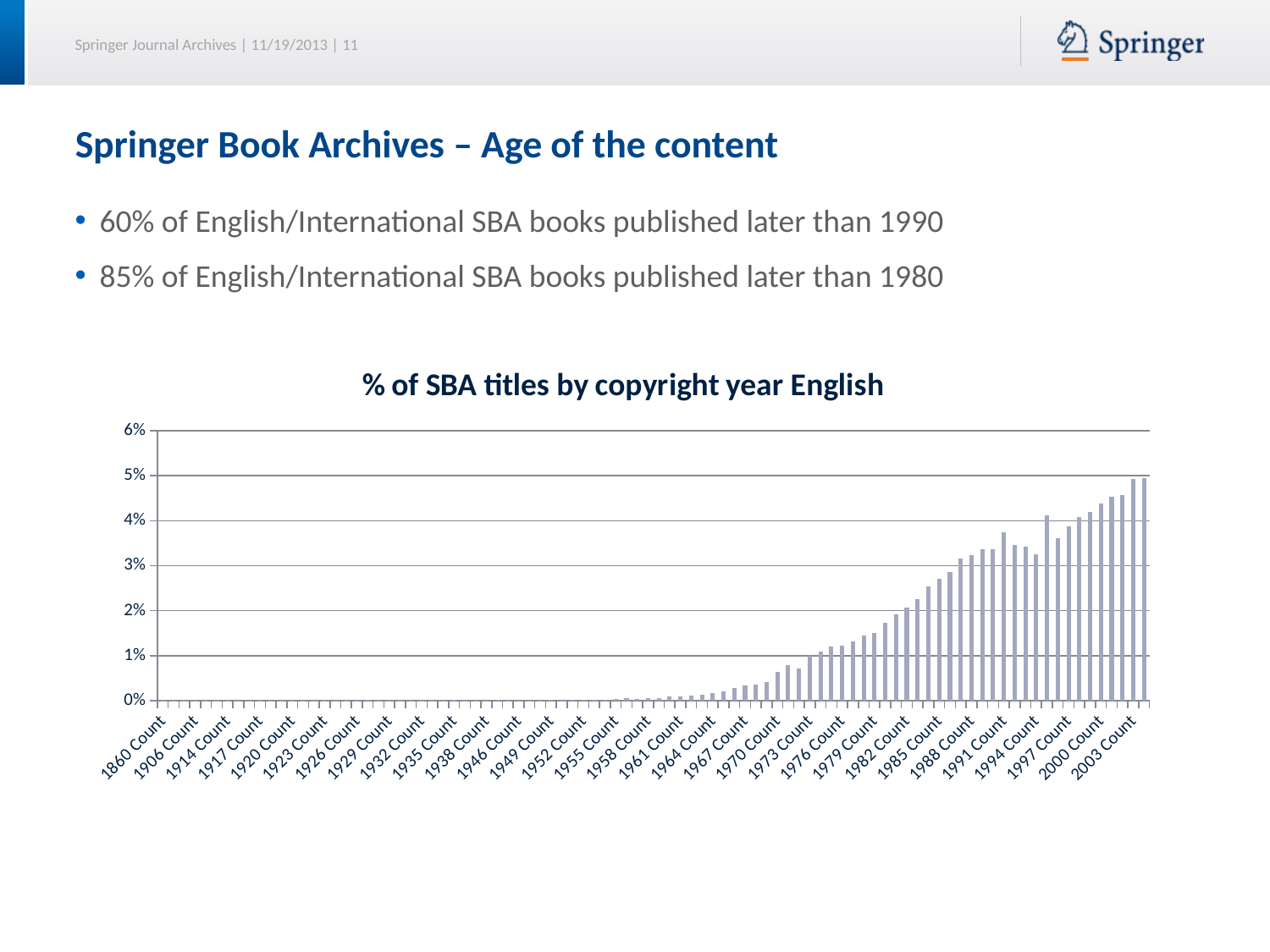

# Springer Book Archives – Age of the content
60% of English/International SBA books published later than 1990
85% of English/International SBA books published later than 1980

### Chart: % of SBA titles by copyright year English

| Category |  |
|---|---|
| 1860 Count | 1.8490098552225304e-05 |
| 1888 Count | 1.8490098552225304e-05 |
| 1900 Count | 9.245049276112666e-05 |
| 1906 Count | 1.8490098552225304e-05 |
| 1910 Count | 7.39603942089013e-05 |
| 1911 Count | 1.8490098552225304e-05 |
| 1914 Count | 1.8490098552225304e-05 |
| 1915 Count | 3.698019710445065e-05 |
| 1916 Count | 5.547029565667593e-05 |
| 1917 Count | 1.8490098552225304e-05 |
| 1918 Count | 1.8490098552225304e-05 |
| 1919 Count | 5.547029565667593e-05 |
| 1920 Count | 5.547029565667593e-05 |
| 1921 Count | 5.547029565667593e-05 |
| 1922 Count | 1.8490098552225304e-05 |
| 1923 Count | 3.698019710445065e-05 |
| 1924 Count | 5.547029565667593e-05 |
| 1925 Count | 5.547029565667593e-05 |
| 1926 Count | 1.8490098552225304e-05 |
| 1927 Count | 0.0001294306898655772 |
| 1928 Count | 3.698019710445065e-05 |
| 1929 Count | 9.245049276112666e-05 |
| 1930 Count | 7.39603942089013e-05 |
| 1931 Count | 9.245049276112666e-05 |
| 1932 Count | 5.547029565667593e-05 |
| 1933 Count | 5.547029565667593e-05 |
| 1934 Count | 5.547029565667593e-05 |
| 1935 Count | 0.00020339108407447845 |
| 1936 Count | 5.547029565667593e-05 |
| 1937 Count | 7.39603942089013e-05 |
| 1938 Count | 7.39603942089013e-05 |
| 1939 Count | 0.000184900985522253 |
| 1943 Count | 1.8490098552225304e-05 |
| 1946 Count | 1.8490098552225304e-05 |
| 1947 Count | 1.8490098552225304e-05 |
| 1948 Count | 3.698019710445065e-05 |
| 1949 Count | 0.0002588613797311546 |
| 1950 Count | 5.547029565667593e-05 |
| 1951 Count | 0.00014792078841780251 |
| 1952 Count | 0.00024037128117892898 |
| 1953 Count | 0.00016641088697002802 |
| 1954 Count | 0.00024037128117892898 |
| 1955 Count | 0.00038829206959673163 |
| 1956 Count | 0.0005362128580145332 |
| 1957 Count | 0.00042527226670118184 |
| 1958 Count | 0.0006101732522234354 |
| 1959 Count | 0.0006656435478801109 |
| 1960 Count | 0.0010169554203723922 |
| 1961 Count | 0.0009060148290590405 |
| 1962 Count | 0.0010539356174768398 |
| 1963 Count | 0.0013127969972079952 |
| 1964 Count | 0.0016641088697002798 |
| 1965 Count | 0.0020154207421925626 |
| 1966 Count | 0.0027920048813860213 |
| 1967 Count | 0.0033282177394005556 |
| 1968 Count | 0.0035685890205794848 |
| 1969 Count | 0.00423423256845959 |
| 1970 Count | 0.006342103803413273 |
| 1971 Count | 0.007950742377456882 |
| 1972 Count | 0.00717415823826341 |
| 1973 Count | 0.009910692823992769 |
| 1974 Count | 0.01100160863857406 |
| 1975 Count | 0.012000073960394202 |
| 1976 Count | 0.012240445241573153 |
| 1977 Count | 0.0130909897749755 |
| 1978 Count | 0.014551707560601299 |
| 1979 Count | 0.015013960024406916 |
| 1980 Count | 0.017288242146330637 |
| 1981 Count | 0.01924819259286652 |
| 1982 Count | 0.020653440082835674 |
| 1983 Count | 0.022631880627923835 |
| 1984 Count | 0.02533143501654864 |
| 1985 Count | 0.02699554388624894 |
| 1986 Count | 0.02853022206608361 |
| 1987 Count | 0.0315810883272008 |
| 1988 Count | 0.03228371207218542 |
| 1989 Count | 0.033744429857811134 |
| 1990 Count | 0.033744429857811134 |
| 1991 Count | 0.03747942976536065 |
| 1992 Count | 0.03468742488397465 |
| 1993 Count | 0.03416970212451234 |
| 1994 Count | 0.032505593254812046 |
| 1995 Count | 0.041121979180148996 |
| 1996 Count | 0.03607418227539157 |
| 1997 Count | 0.03881071686112089 |
| 1998 Count | 0.04080764750476126 |
| 1999 Count | 0.042027994009208175 |
| 2000 Count | 0.0438030434702217 |
| 2001 Count | 0.04526376125584756 |
| 2002 Count | 0.04565205332544423 |
| 2003 Count | 0.049239132444575916 |
| 2004 Count | 0.049405543331545974 |